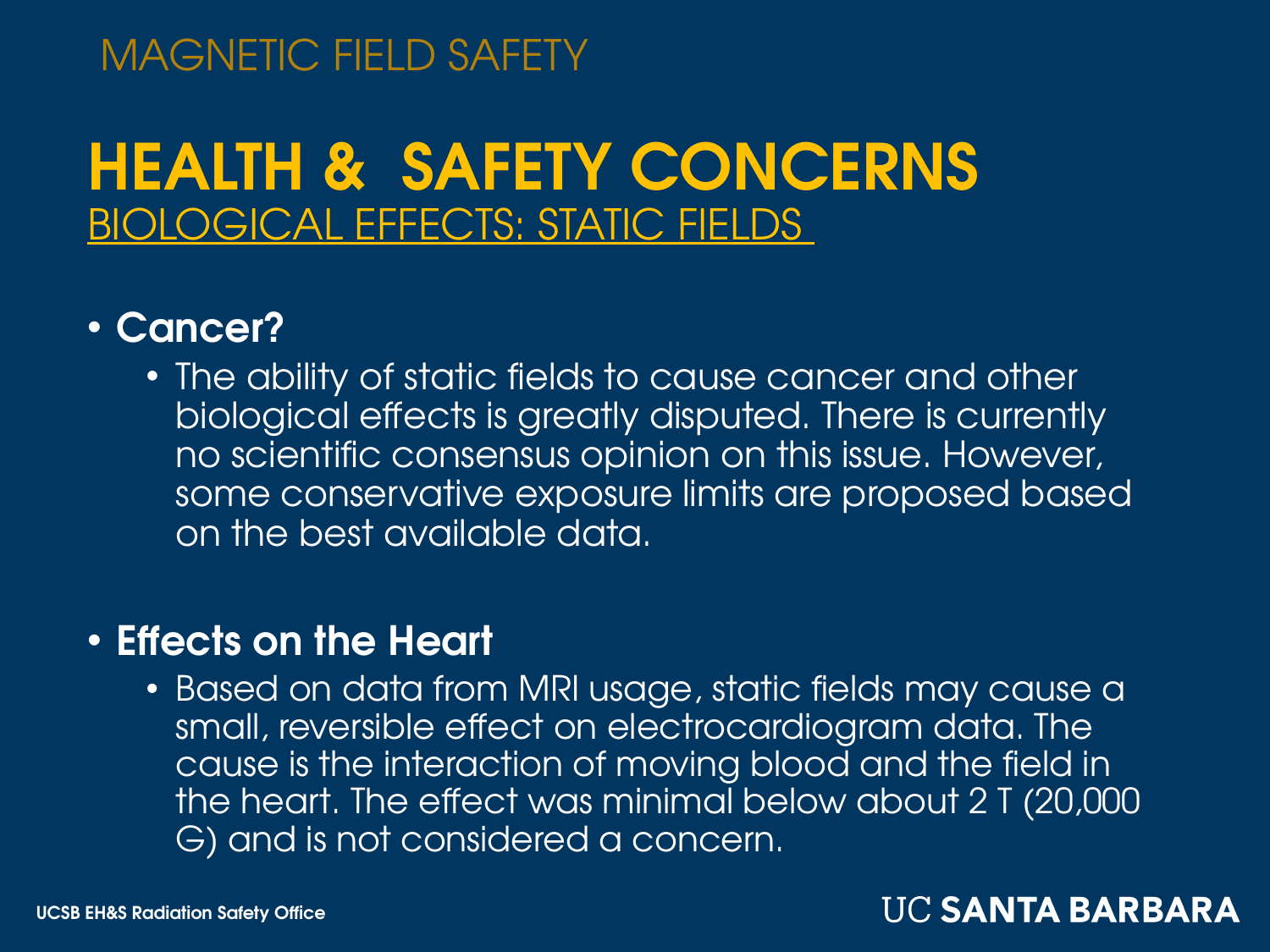

# Magnetic field safety
Health &  Safety concerns
Biological effects: static fields
Cancer?
The ability of static fields to cause cancer and other biological effects is greatly disputed. There is currently no scientific consensus opinion on this issue. However, some conservative exposure limits are proposed based on the best available data.

Effects on the Heart
Based on data from MRI usage, static fields may cause a small, reversible effect on electrocardiogram data. The cause is the interaction of moving blood and the field in the heart. The effect was minimal below about 2 T (20,000 G) and is not considered a concern.

UCSB EH&S Radiation Safety Office